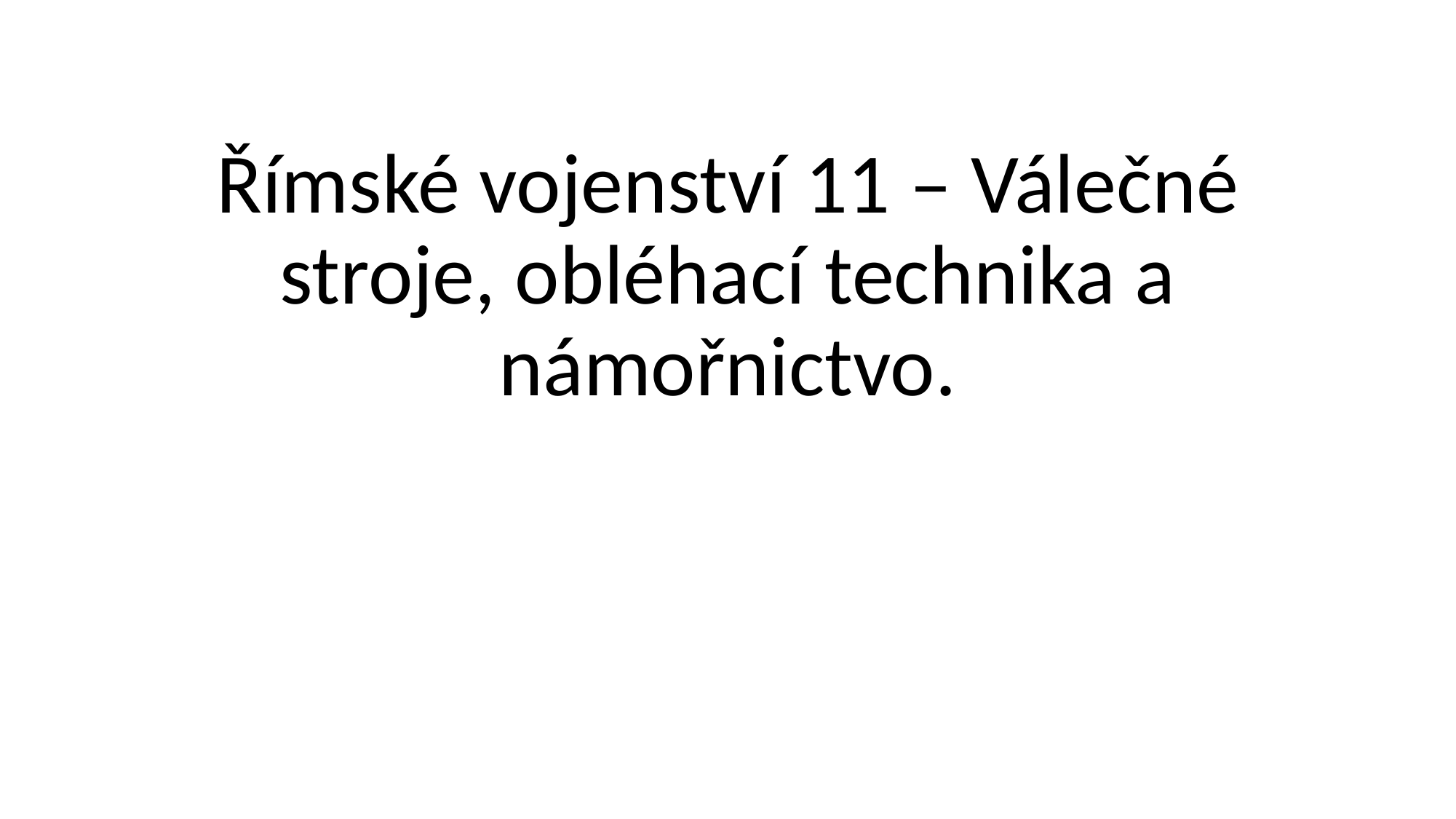

# Římské vojenství 11 – Válečné stroje, obléhací technika a námořnictvo.